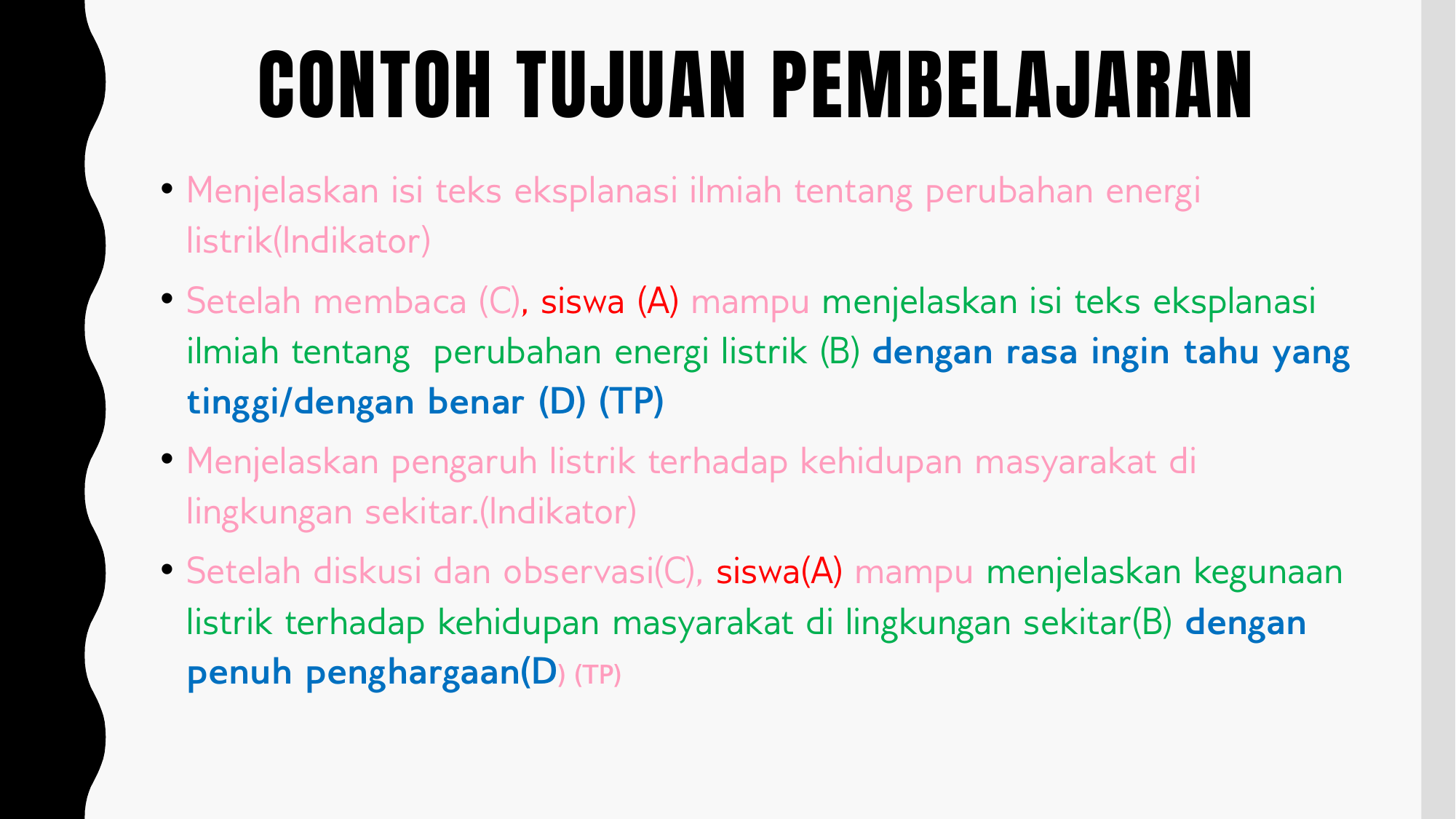

# Contoh Tujuan Pembelajaran
Menjelaskan isi teks eksplanasi ilmiah tentang perubahan energi listrik(Indikator)
Setelah membaca (C), siswa (A) mampu menjelaskan isi teks eksplanasi ilmiah tentang  perubahan energi listrik (B) dengan rasa ingin tahu yang tinggi/dengan benar (D) (TP)
Menjelaskan pengaruh listrik terhadap kehidupan masyarakat di lingkungan sekitar.(Indikator)
Setelah diskusi dan observasi(C), siswa(A) mampu menjelaskan kegunaan listrik terhadap kehidupan masyarakat di lingkungan sekitar(B) dengan penuh penghargaan(D) (TP)